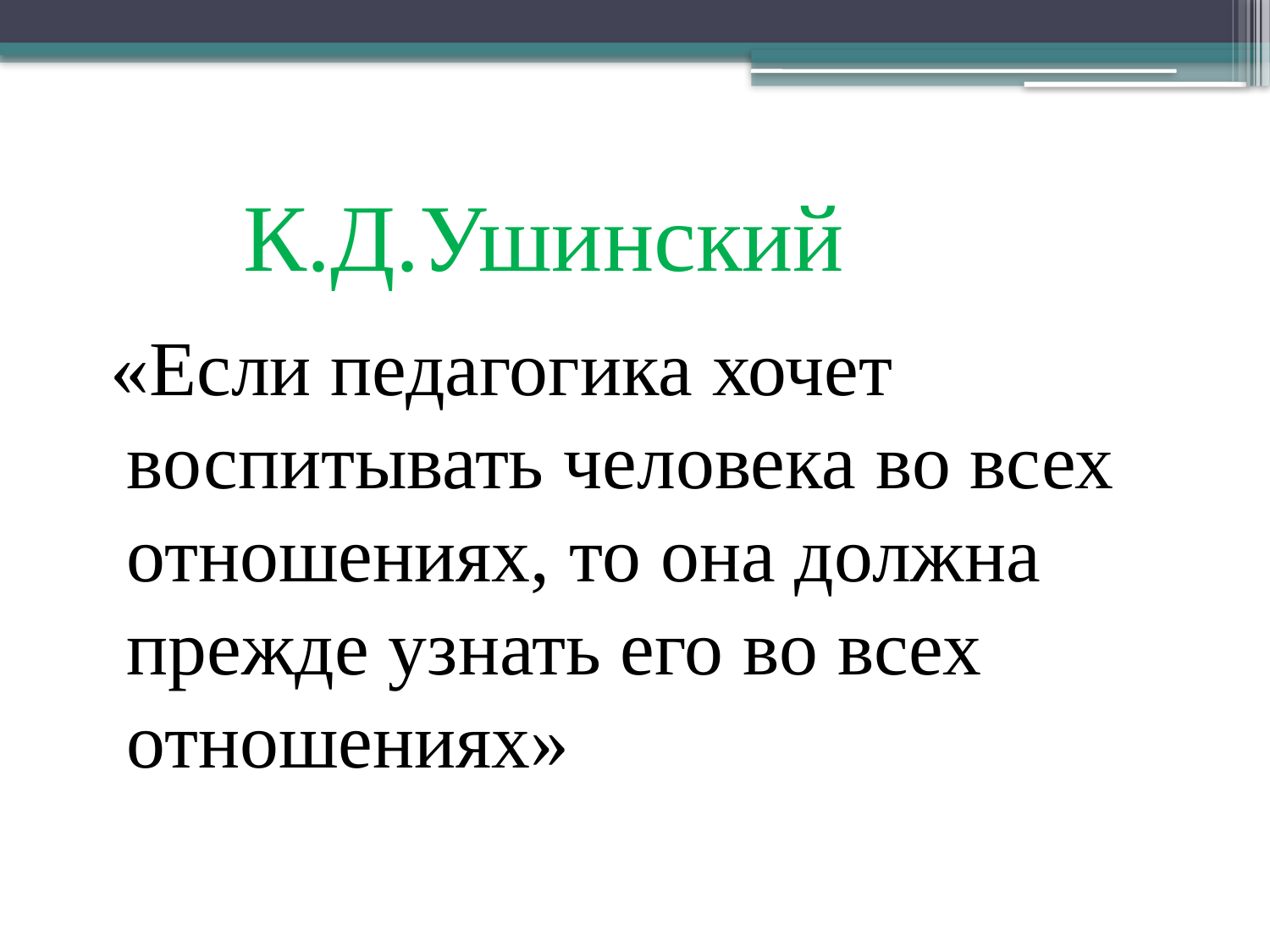

# К.Д.Ушинский
 «Если педагогика хочет воспитывать человека во всех отношениях, то она должна прежде узнать его во всех отношениях»